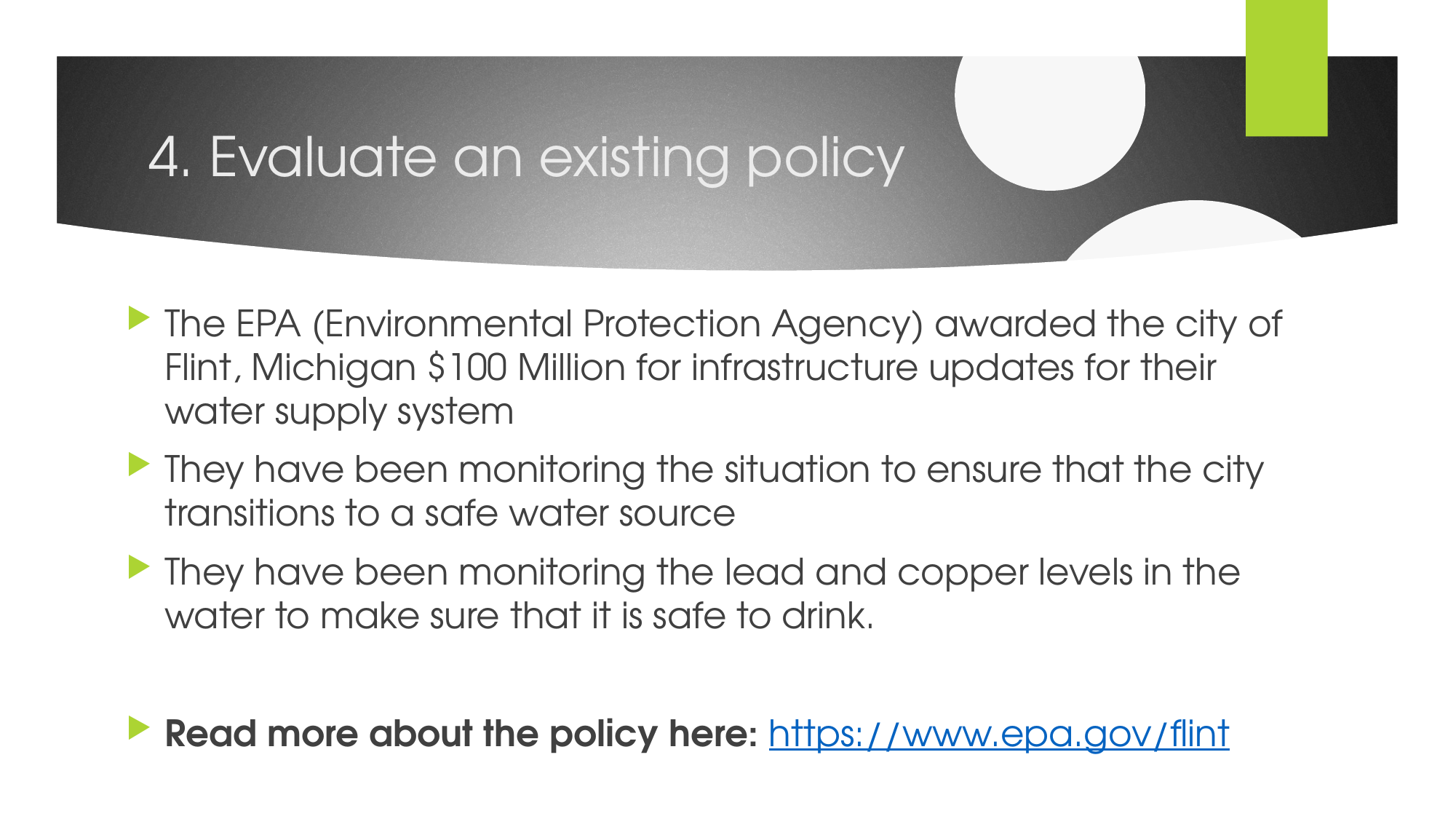

4. Evaluate an existing policy
The EPA (Environmental Protection Agency) awarded the city of Flint, Michigan $100 Million for infrastructure updates for their water supply system
They have been monitoring the situation to ensure that the city transitions to a safe water source
They have been monitoring the lead and copper levels in the water to make sure that it is safe to drink.

Read more about the policy here: https://www.epa.gov/flint